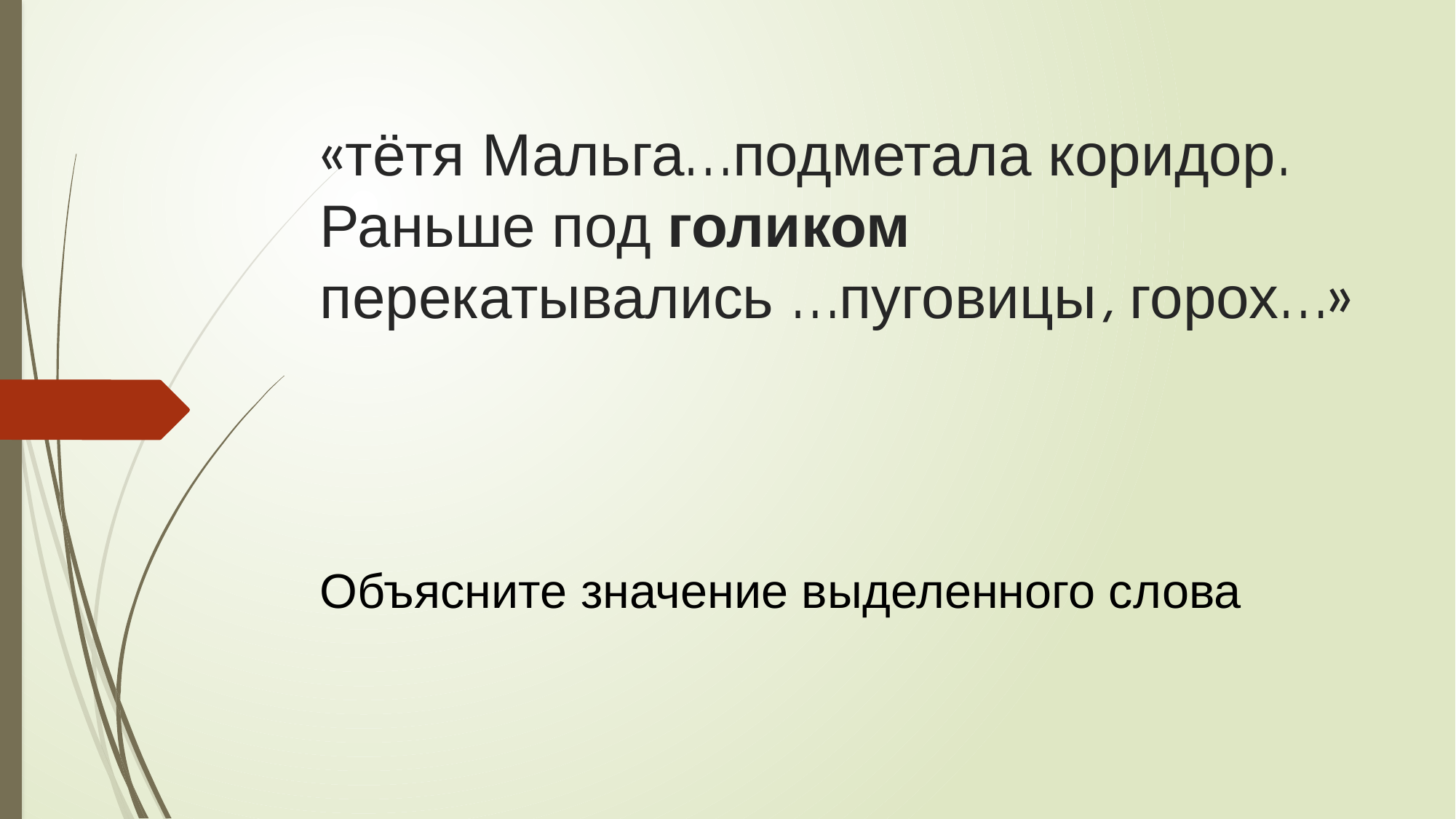

# «тётя Мальга…подметала коридор. Раньше под голиком перекатывались …пуговицы, горох…»
Объясните значение выделенного слова